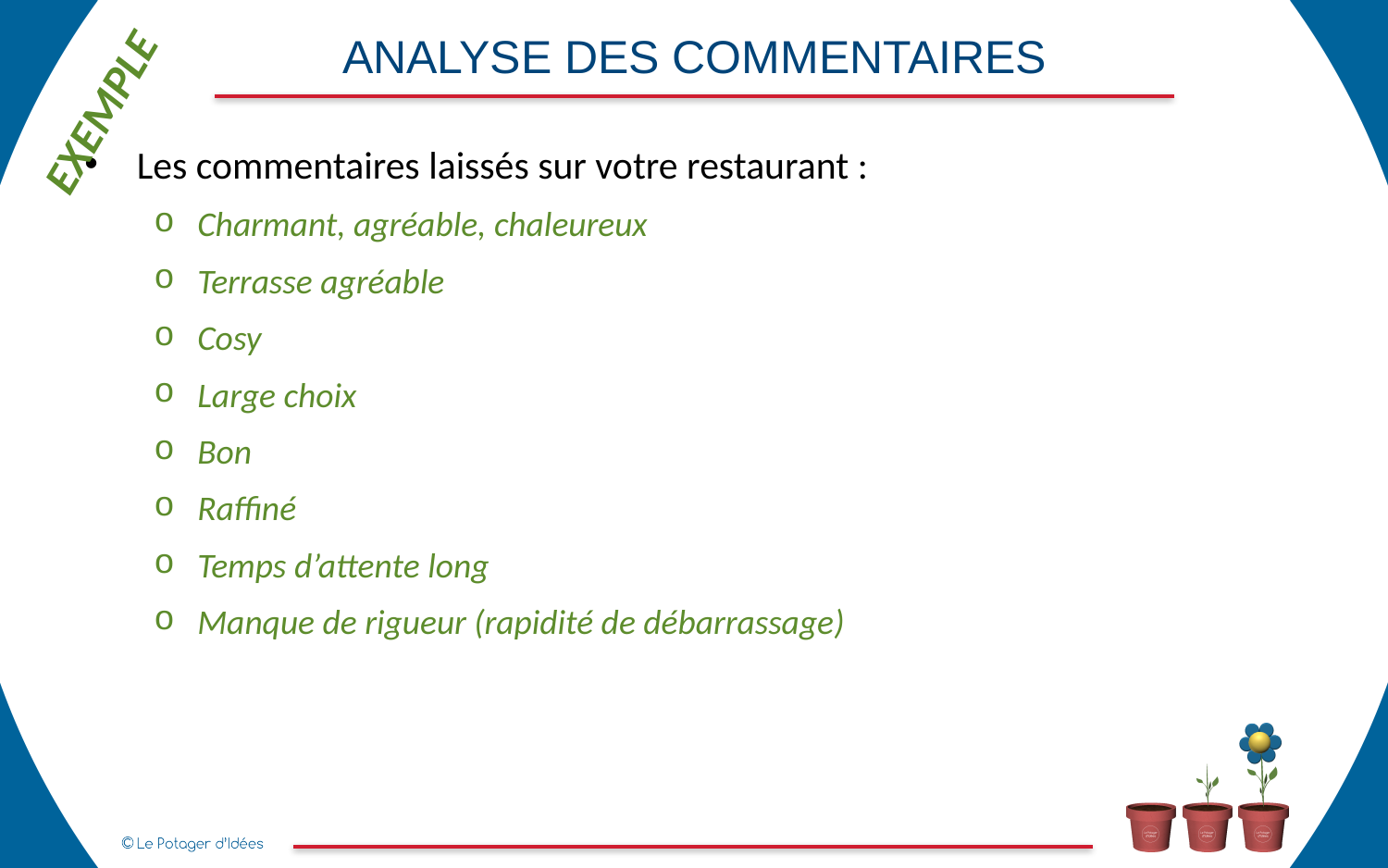

ANALYSE DES COMMENTAIRES
EXEMPLE
Les commentaires laissés sur votre restaurant :
Charmant, agréable, chaleureux
Terrasse agréable
Cosy
Large choix
Bon
Raffiné
Temps d’attente long
Manque de rigueur (rapidité de débarrassage)